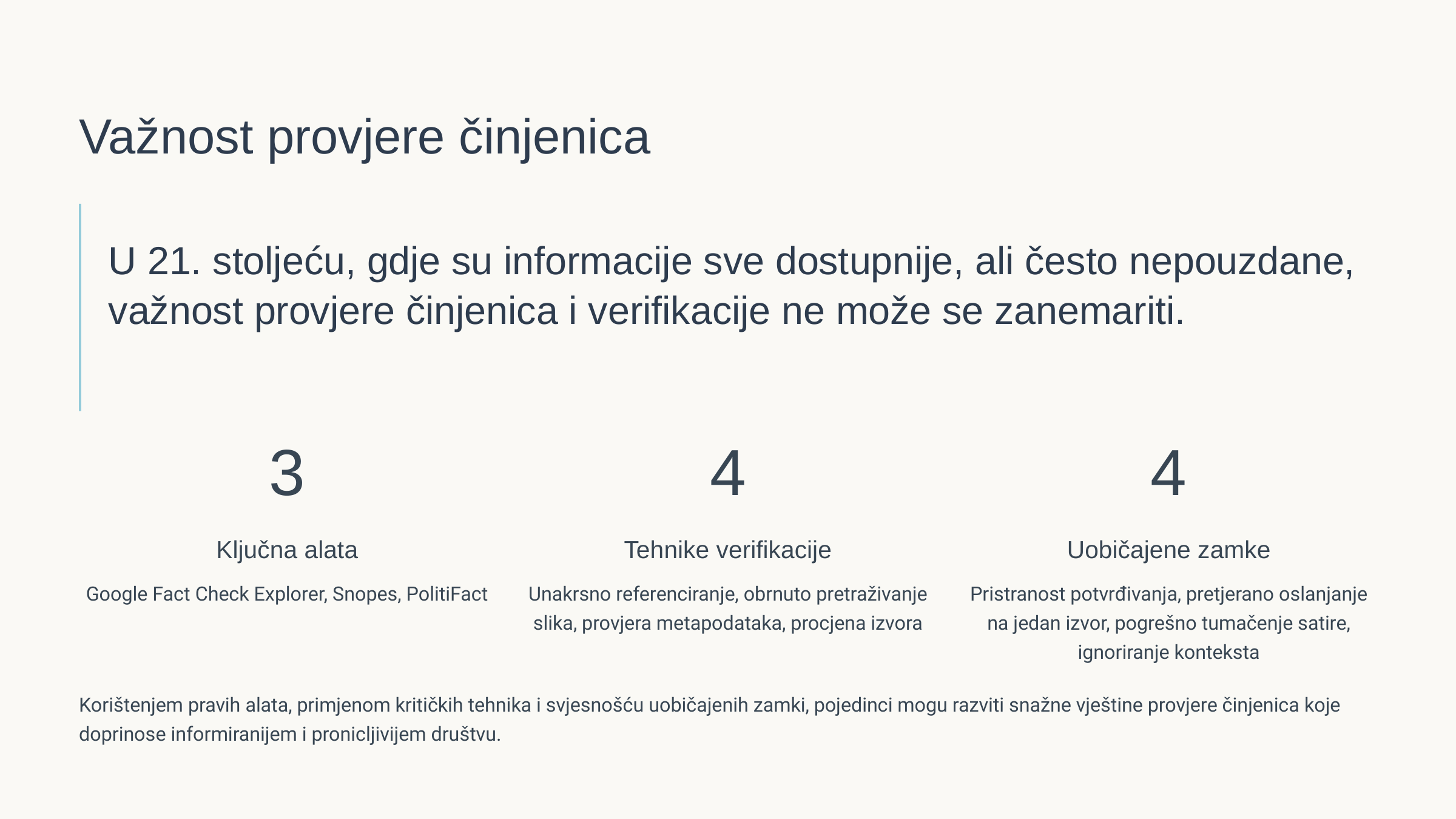

Važnost provjere činjenica

U 21. stoljeću, gdje su informacije sve dostupnije, ali često nepouzdane, važnost provjere činjenica i verifikacije ne može se zanemariti.
3
4
4
Ključna alata
Tehnike verifikacije
Uobičajene zamke
Google Fact Check Explorer, Snopes, PolitiFact
Unakrsno referenciranje, obrnuto pretraživanje slika, provjera metapodataka, procjena izvora
Pristranost potvrđivanja, pretjerano oslanjanje na jedan izvor, pogrešno tumačenje satire, ignoriranje konteksta
Korištenjem pravih alata, primjenom kritičkih tehnika i svjesnošću uobičajenih zamki, pojedinci mogu razviti snažne vještine provjere činjenica koje doprinose informiranijem i pronicljivijem društvu.